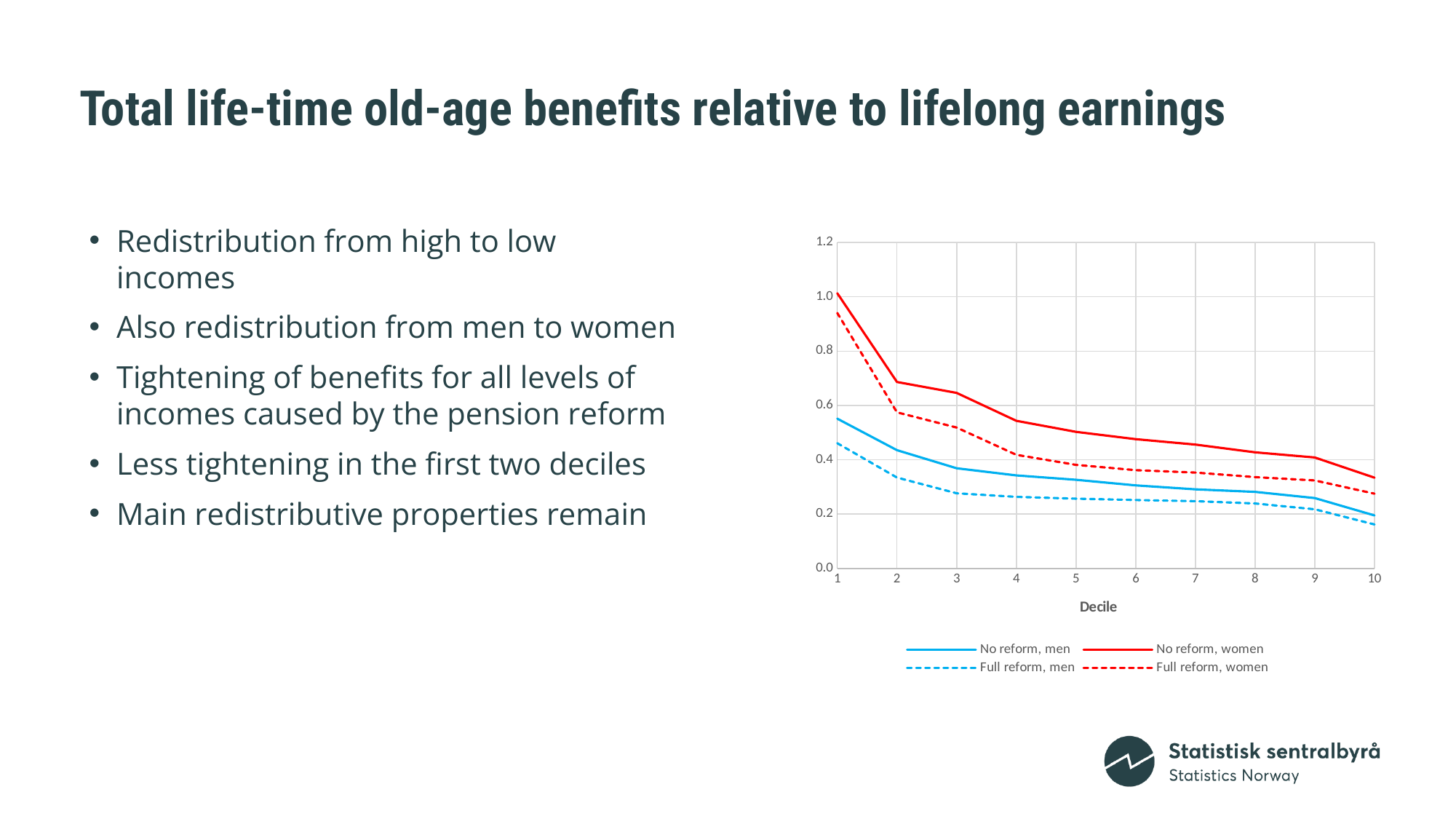

# Total life-time old-age benefits relative to lifelong earnings
Redistribution from high to low incomes
Also redistribution from men to women
Tightening of benefits for all levels of incomes caused by the pension reform
Less tightening in the first two deciles
Main redistributive properties remain

### Chart

| Category | No reform, men | No reform, women | Full reform, men | Full reform, women |
|---|---|---|---|---|